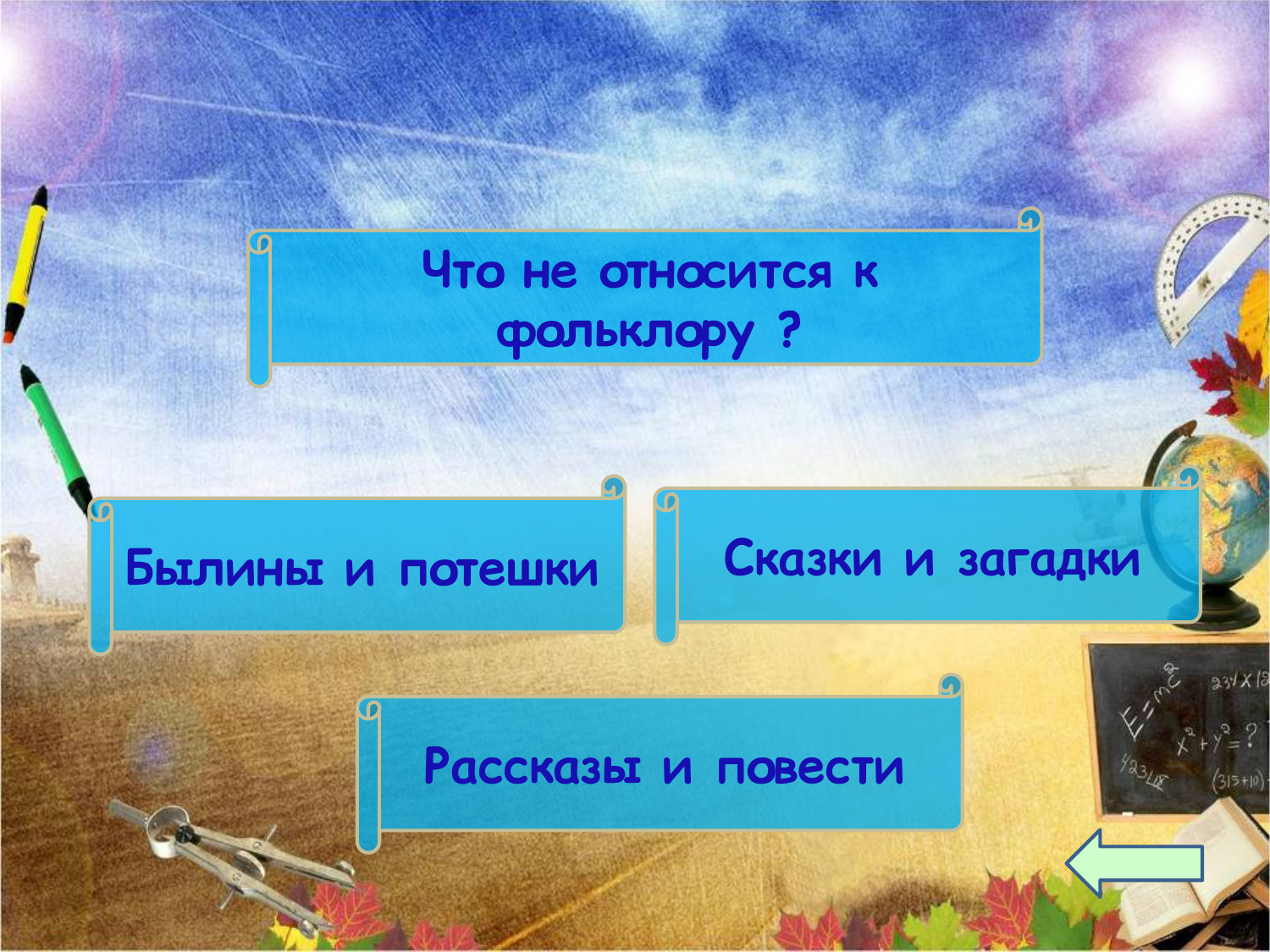

Что не относится к фольклору ?
Сказки и загадки
Былины и потешки
Рассказы и повести